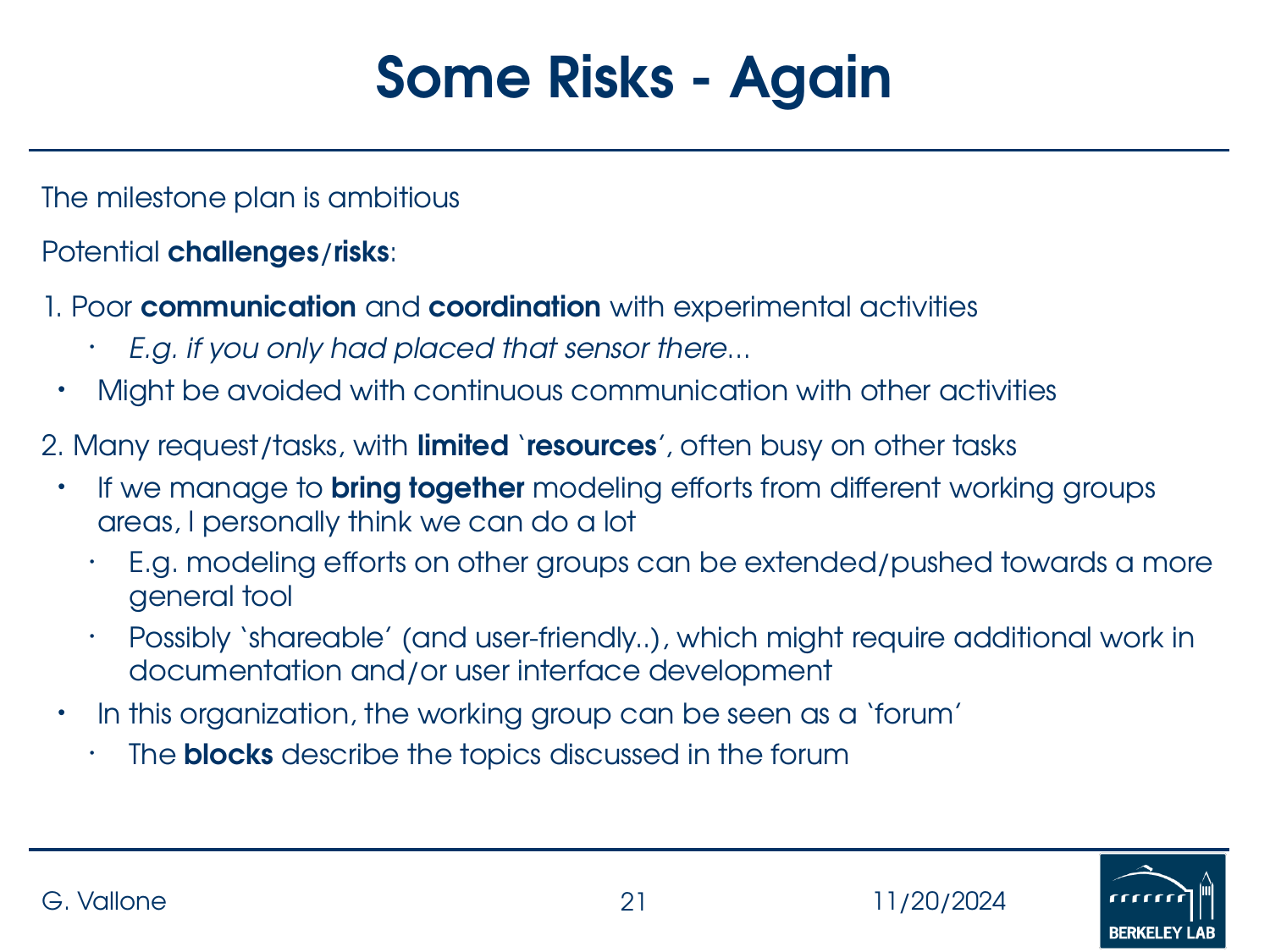

# Some Risks - Again
The milestone plan is ambitious
Potential challenges/risks:
1. Poor communication and coordination with experimental activities
E.g. if you only had placed that sensor there…
Might be avoided with continuous communication with other activities
2. Many request/tasks, with limited ‘resources’, often busy on other tasks
If we manage to bring together modeling efforts from different working groups areas, I personally think we can do a lot
E.g. modeling efforts on other groups can be extended/pushed towards a more general tool
Possibly ‘shareable’ (and user-friendly..), which might require additional work in documentation and/or user interface development
In this organization, the working group can be seen as a ‘forum’
The blocks describe the topics discussed in the forum

G. Vallone
21